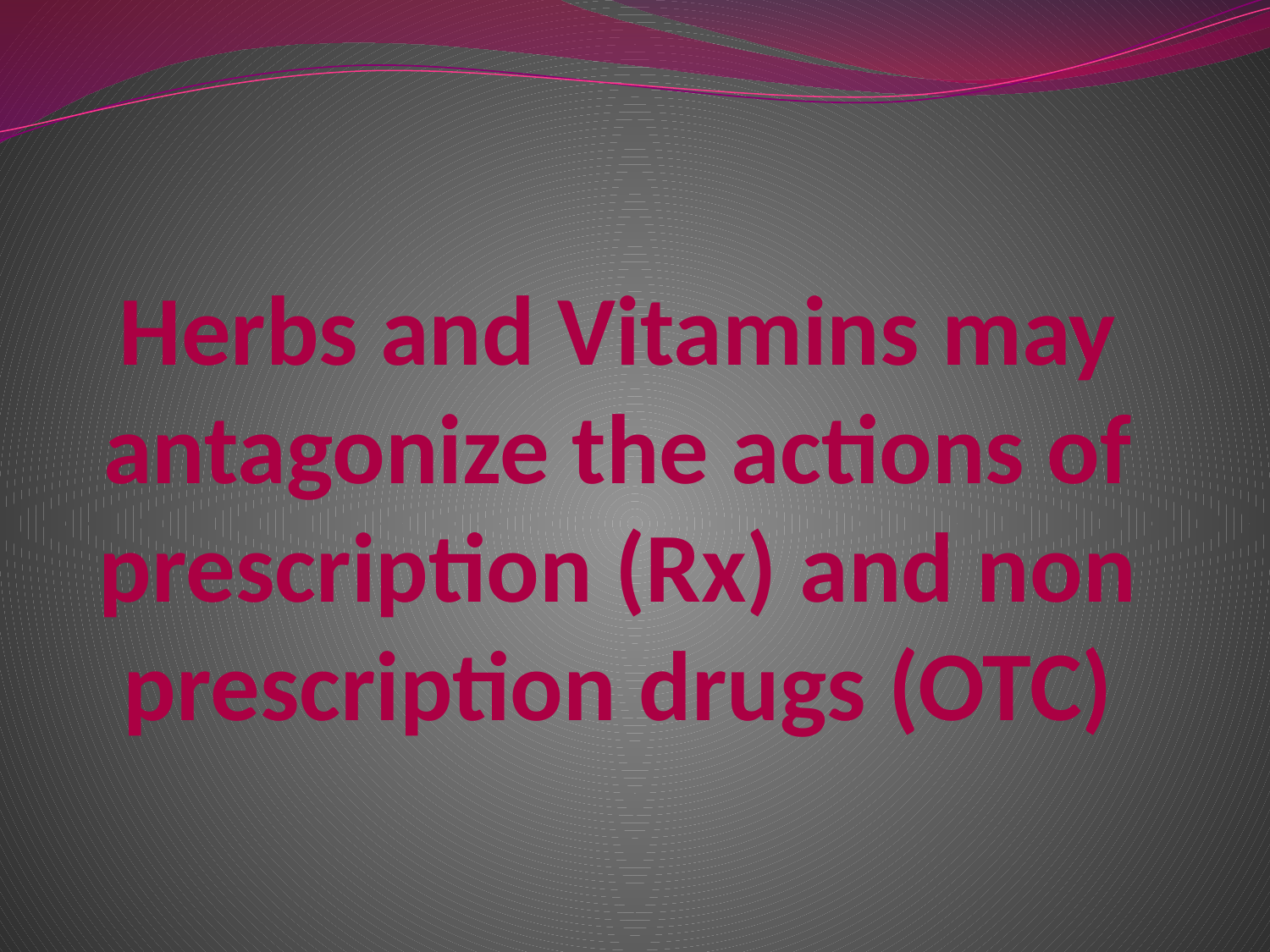

# Herbs and Vitamins may antagonize the actions of prescription (Rx) and non prescription drugs (OTC)